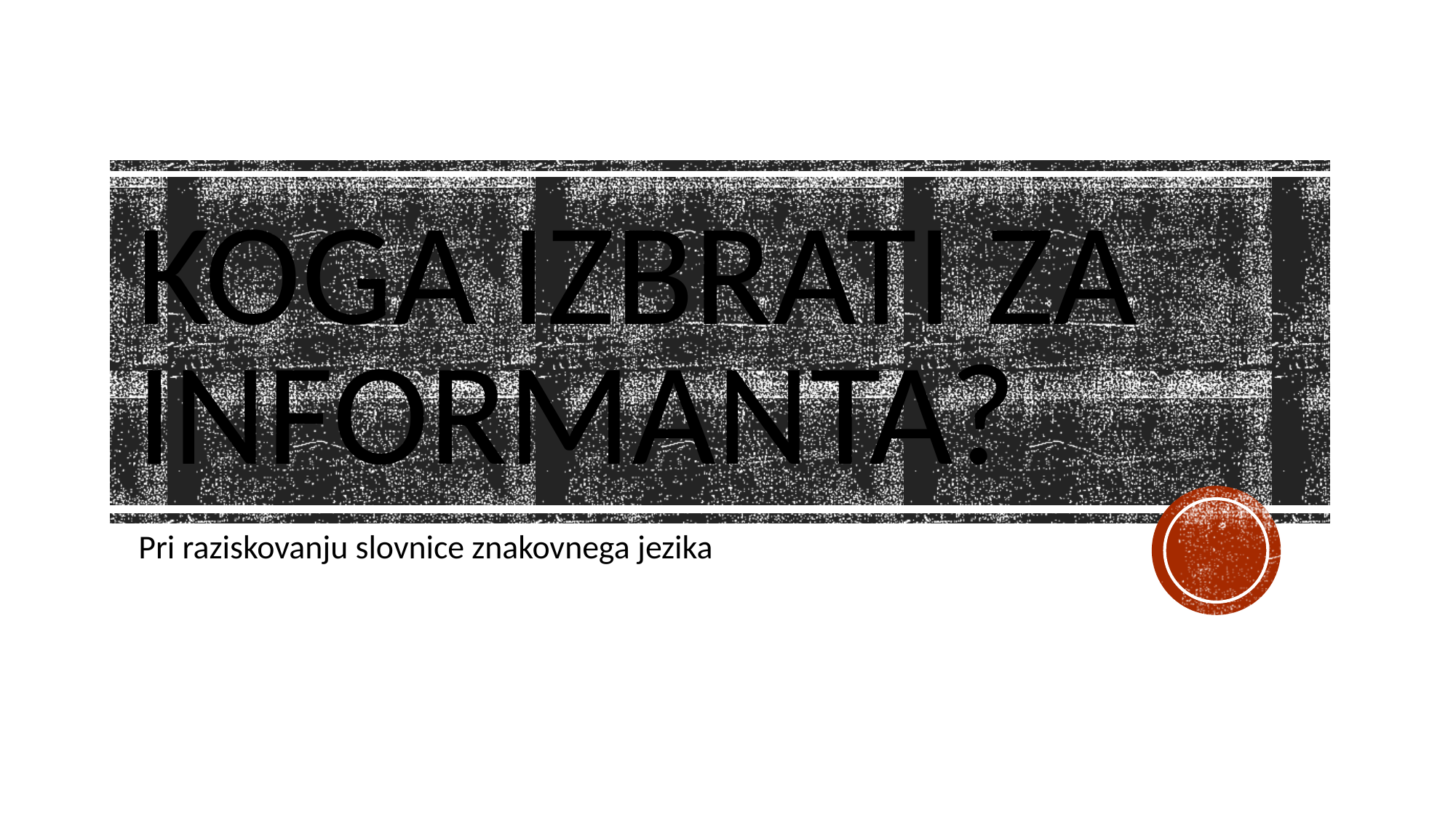

# Koga izbrati za informanta?
Pri raziskovanju slovnice znakovnega jezika